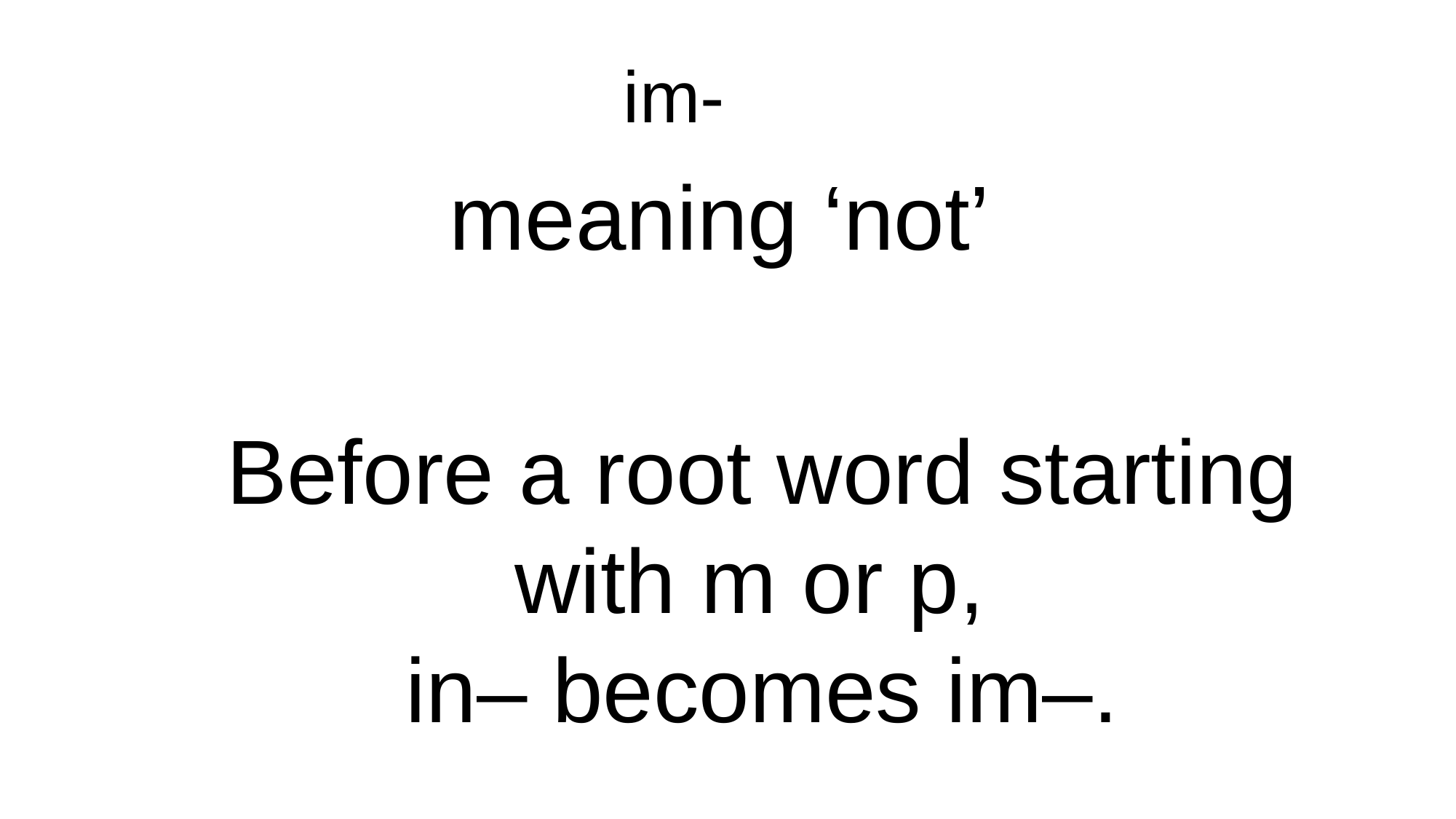

# im-
meaning ‘not’
Before a root word starting with m or p,
in– becomes im–.